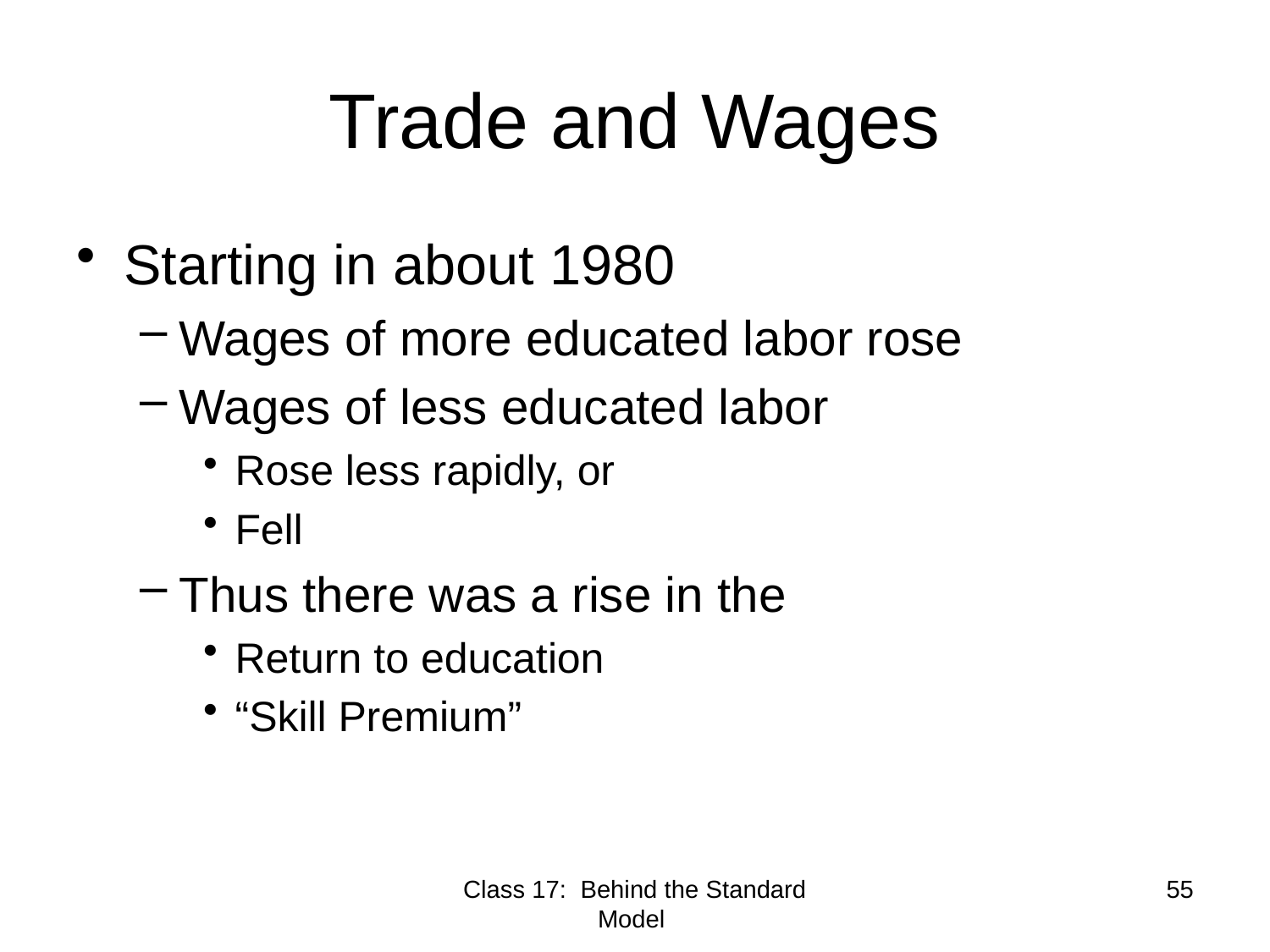

# Trade and Wages
Starting in about 1980
Wages of more educated labor rose
Wages of less educated labor
Rose less rapidly, or
Fell
Thus there was a rise in the
Return to education
“Skill Premium”
Class 17:  Behind the Standard Model
55